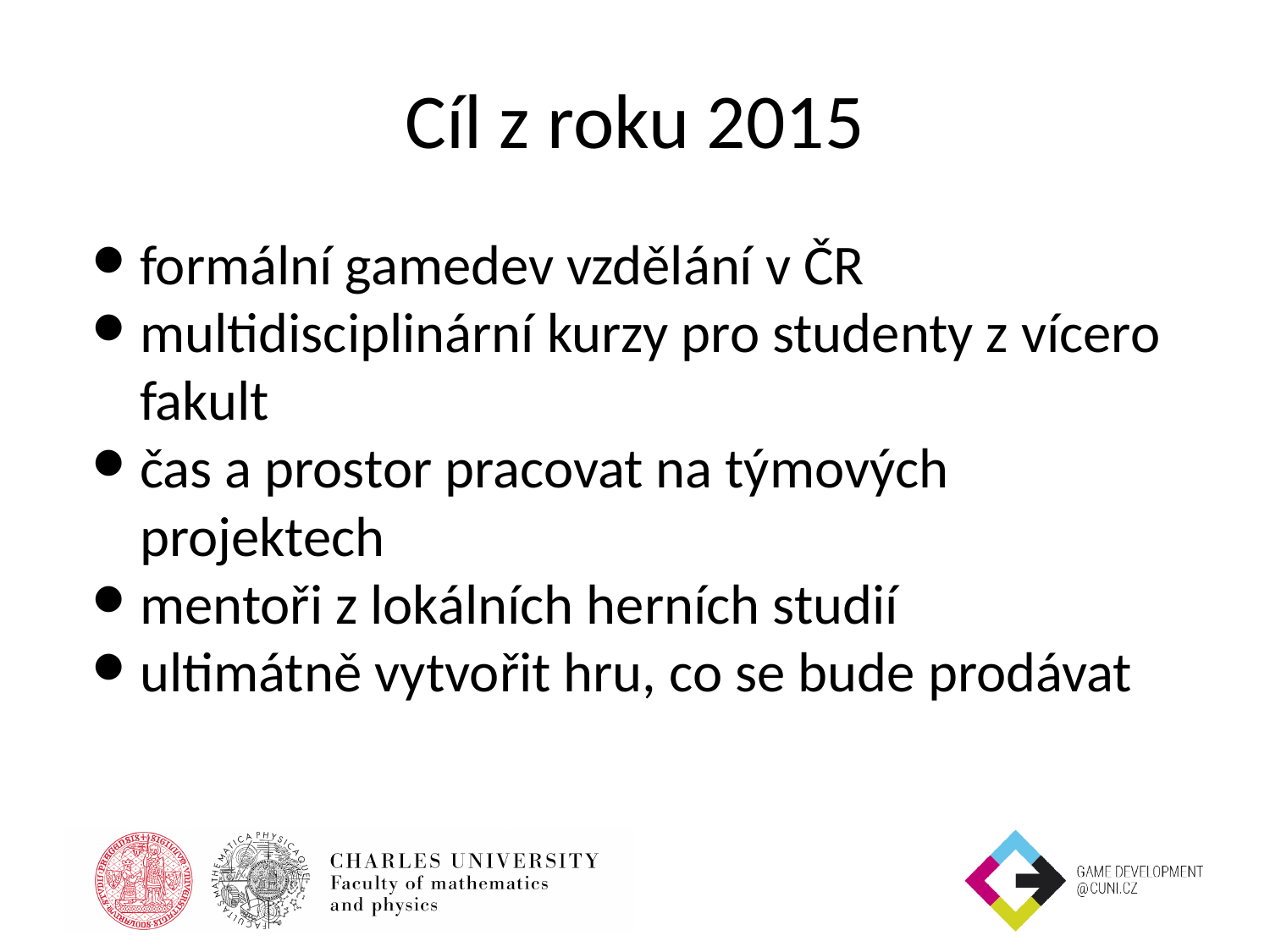

# Cíl z roku 2015
formální gamedev vzdělání v ČR
multidisciplinární kurzy pro studenty z vícero fakult
čas a prostor pracovat na týmových projektech
mentoři z lokálních herních studií
ultimátně vytvořit hru, co se bude prodávat